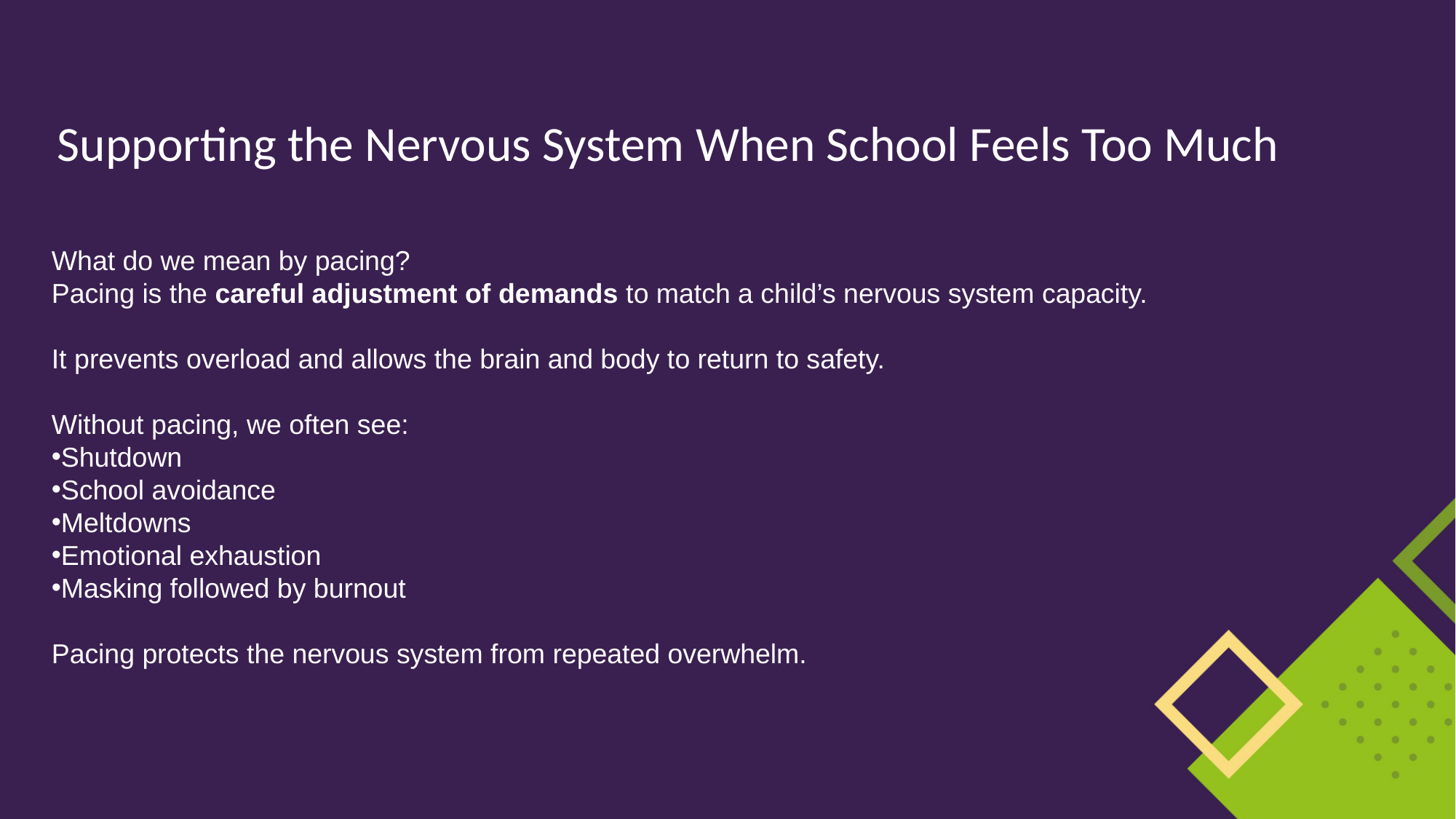

# Supporting the Nervous System When School Feels Too Much

What do we mean by pacing?
Pacing is the careful adjustment of demands to match a child’s nervous system capacity.

It prevents overload and allows the brain and body to return to safety.

Without pacing, we often see:
Shutdown
School avoidance
Meltdowns
Emotional exhaustion
Masking followed by burnout

Pacing protects the nervous system from repeated overwhelm.